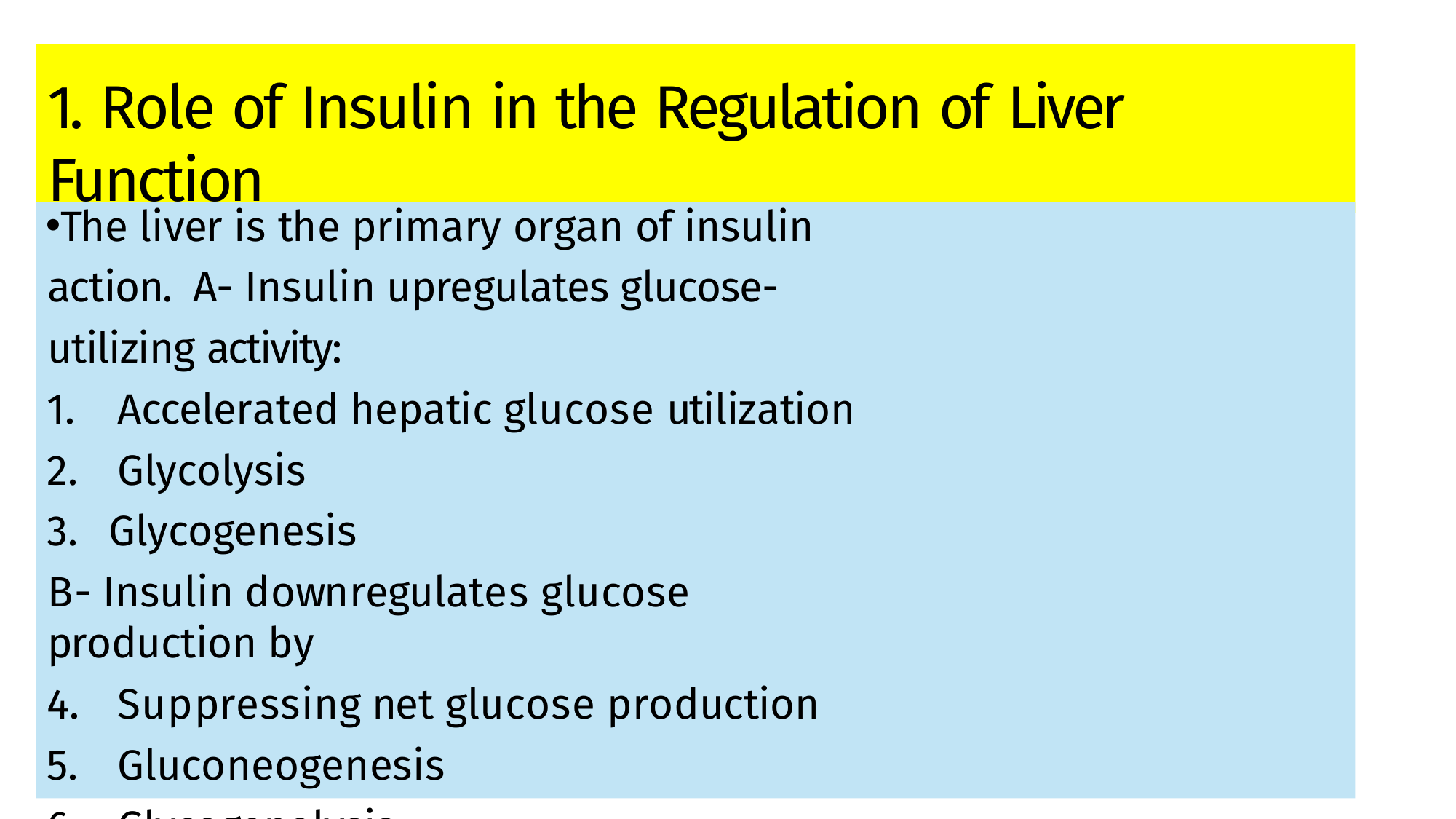

# 1. Role of Insulin in the Regulation of Liver Function
The liver is the primary organ of insulin action.  A- Insulin upregulates glucose-utilizing activity:
Accelerated hepatic glucose utilization
Glycolysis
Glycogenesis
B- Insulin downregulates glucose production by
Suppressing net glucose production
Gluconeogenesis
Glycogenolysis.